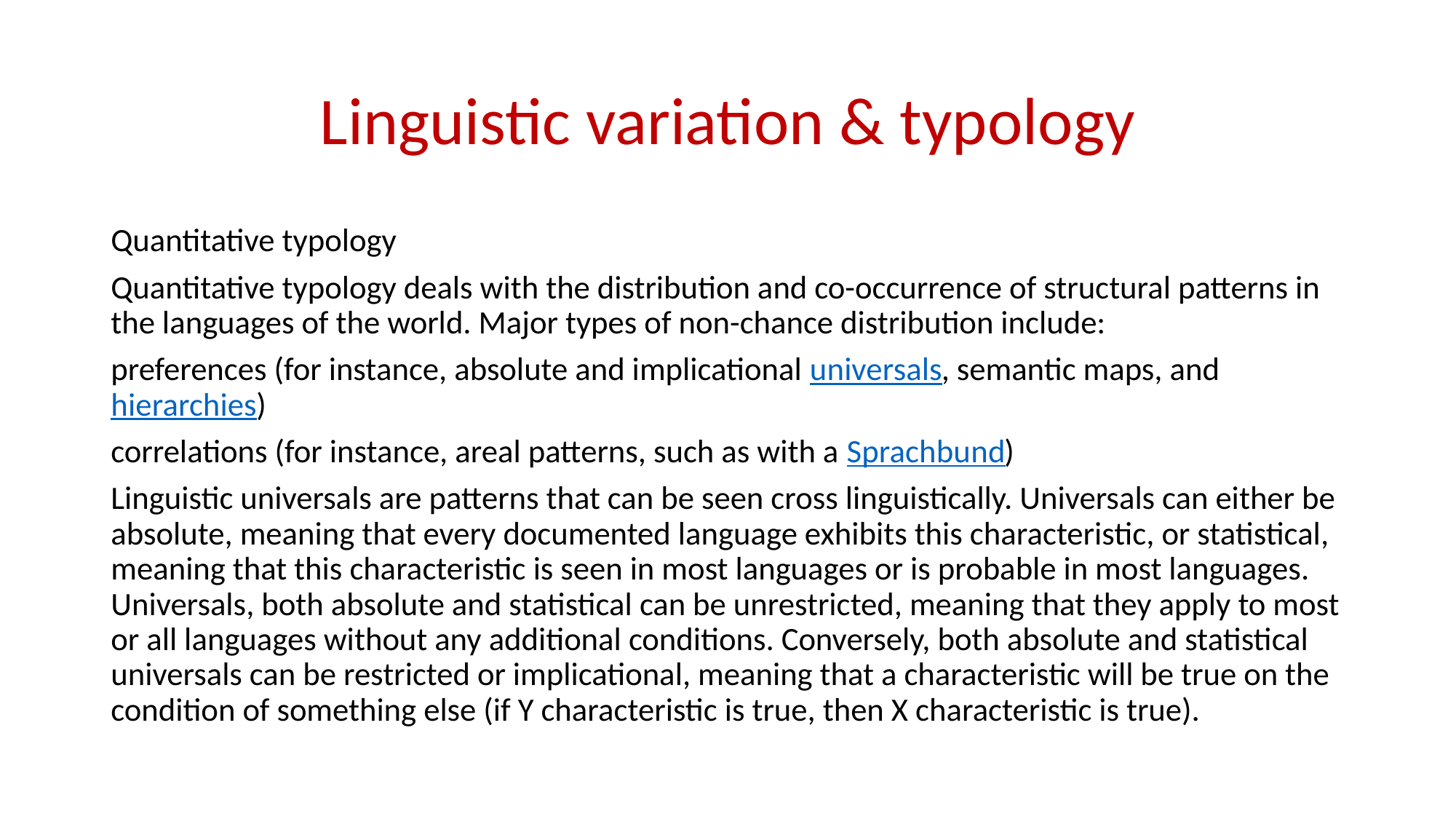

# Linguistic variation & typology
Quantitative typology
Quantitative typology deals with the distribution and co-occurrence of structural patterns in the languages of the world. Major types of non-chance distribution include:
preferences (for instance, absolute and implicational universals, semantic maps, and hierarchies)
correlations (for instance, areal patterns, such as with a Sprachbund)
Linguistic universals are patterns that can be seen cross linguistically. Universals can either be absolute, meaning that every documented language exhibits this characteristic, or statistical, meaning that this characteristic is seen in most languages or is probable in most languages. Universals, both absolute and statistical can be unrestricted, meaning that they apply to most or all languages without any additional conditions. Conversely, both absolute and statistical universals can be restricted or implicational, meaning that a characteristic will be true on the condition of something else (if Y characteristic is true, then X characteristic is true).